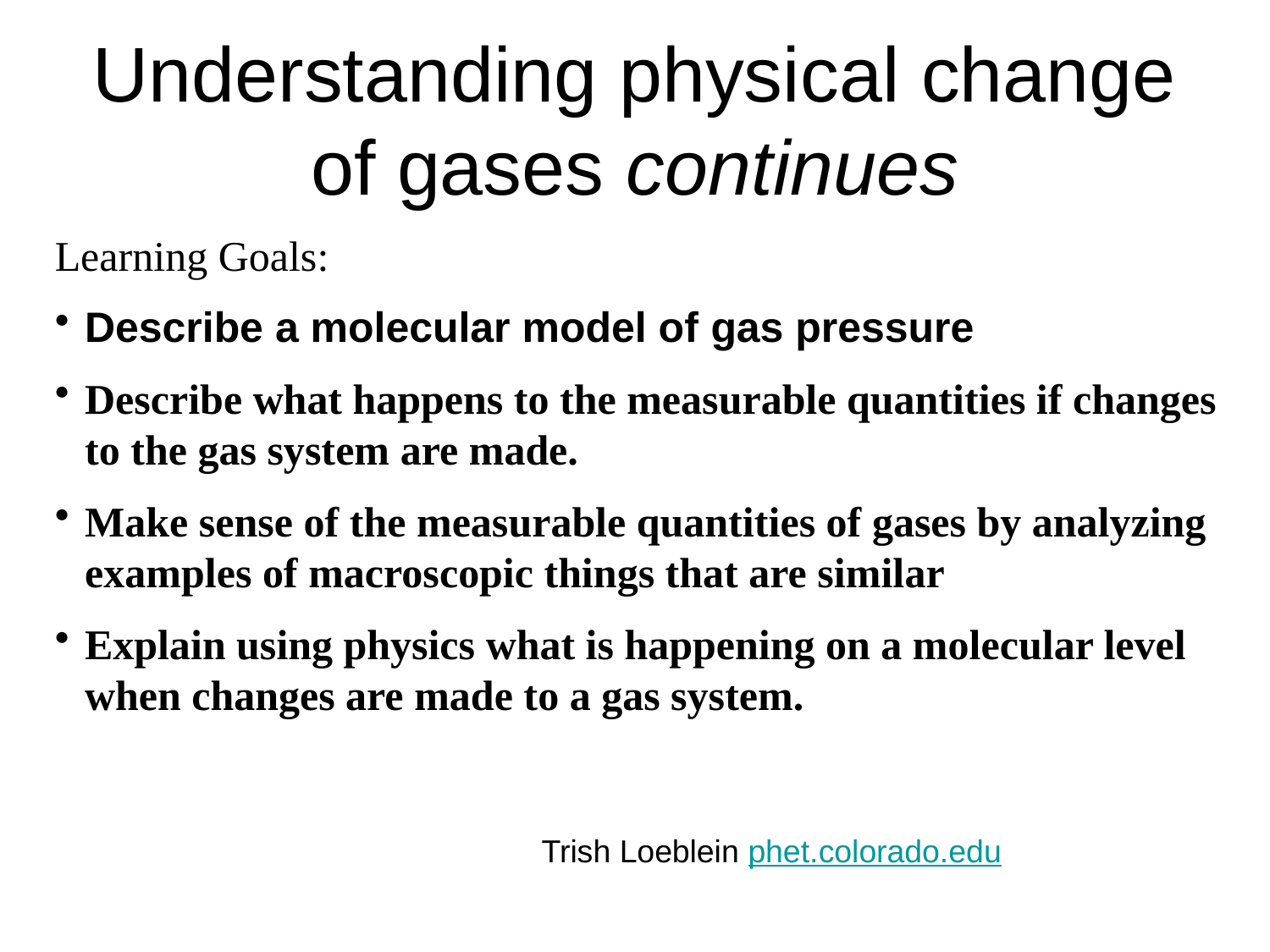

# Understanding physical change of gases continues
Learning Goals:
Describe a molecular model of gas pressure
Describe what happens to the measurable quantities if changes to the gas system are made.
Make sense of the measurable quantities of gases by analyzing examples of macroscopic things that are similar
Explain using physics what is happening on a molecular level when changes are made to a gas system.

Trish Loeblein phet.colorado.edu